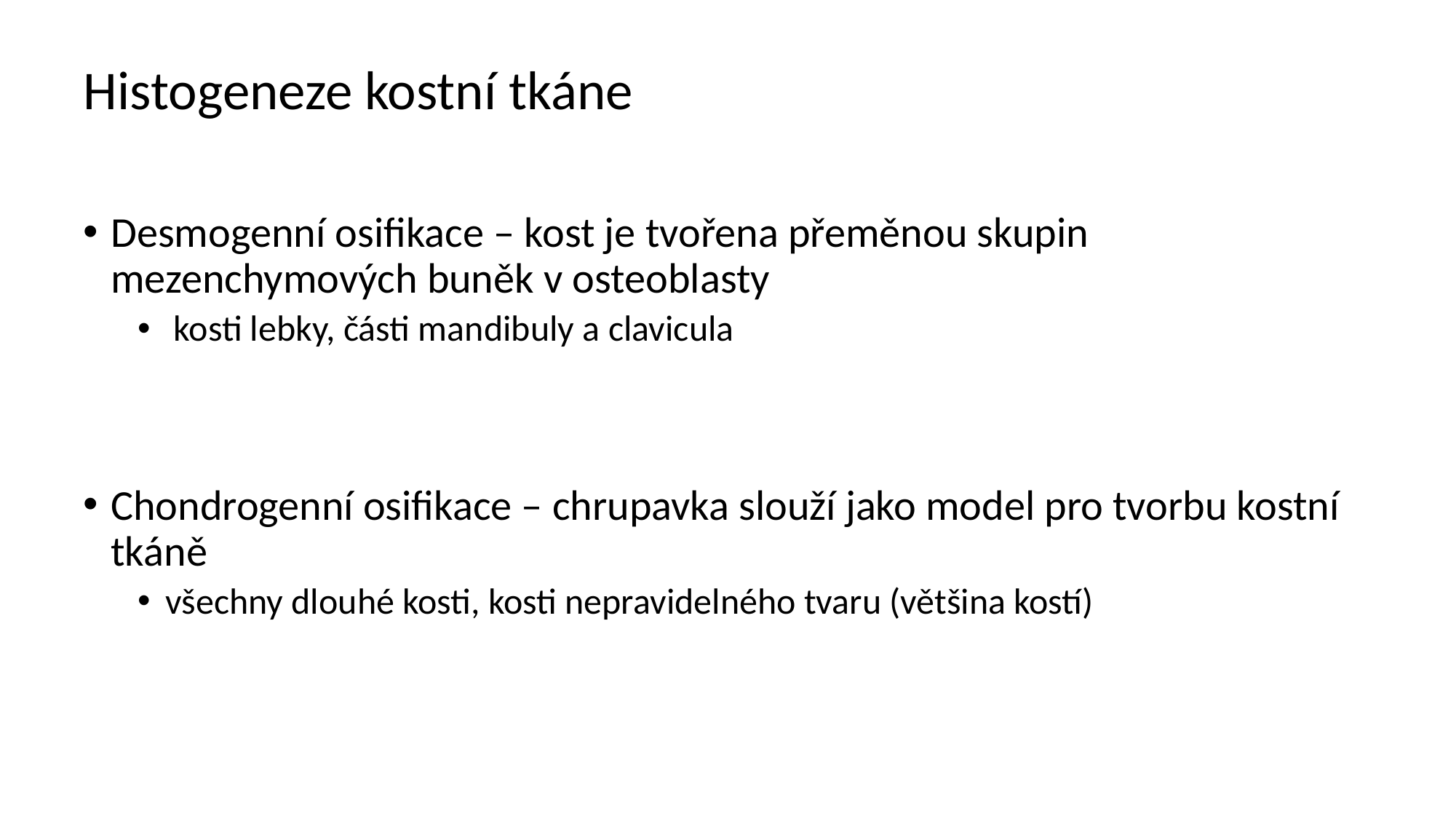

# Histogeneze kostní tkáne
Desmogenní osifikace – kost je tvořena přeměnou skupin mezenchymových buněk v osteoblasty
 kosti lebky, části mandibuly a clavicula
Chondrogenní osifikace – chrupavka slouží jako model pro tvorbu kostní tkáně
všechny dlouhé kosti, kosti nepravidelného tvaru (většina kostí)